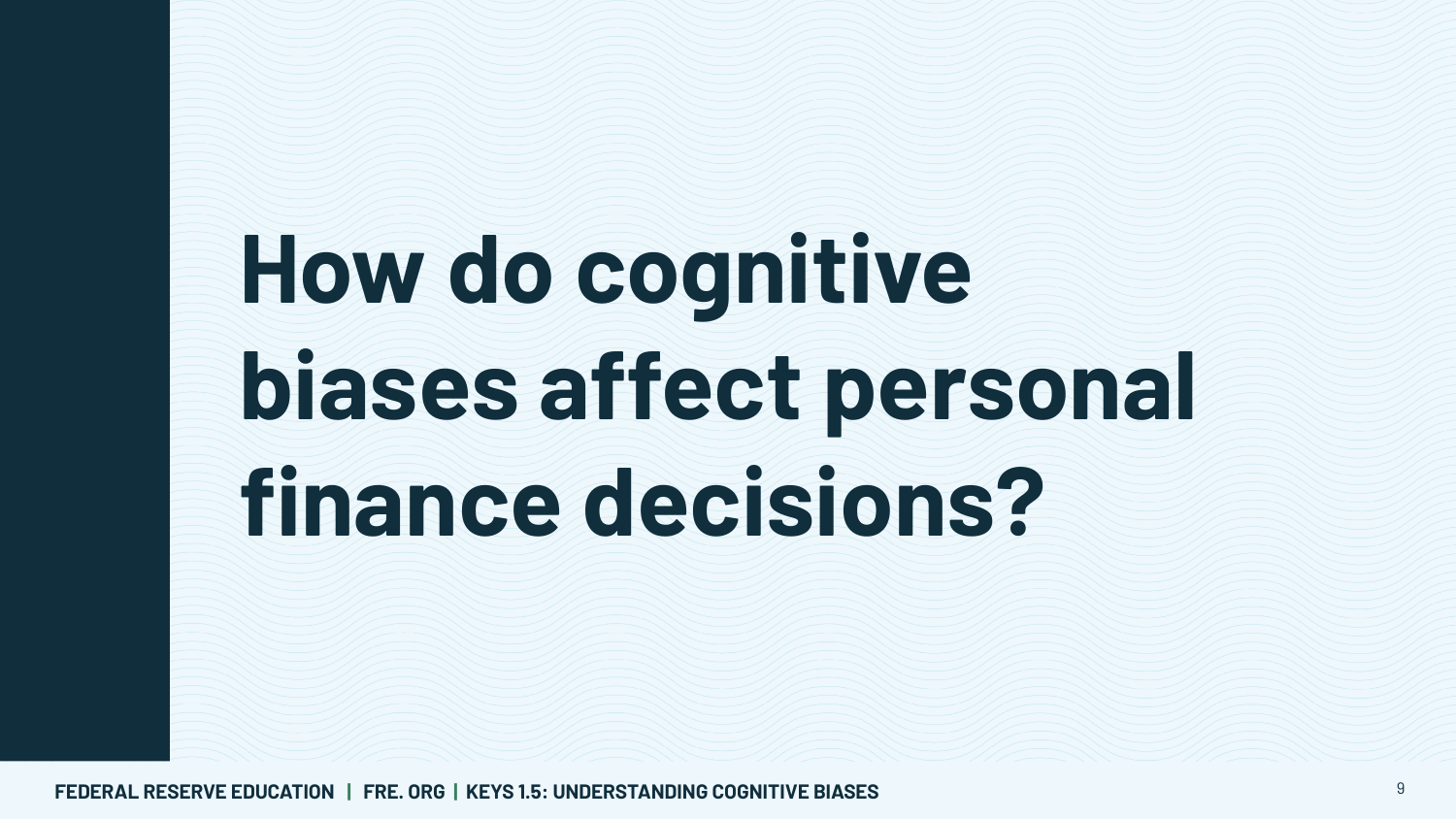

How do cognitive biases affect personal finance decisions?
How do cognitive biases affect personal finance decisions?